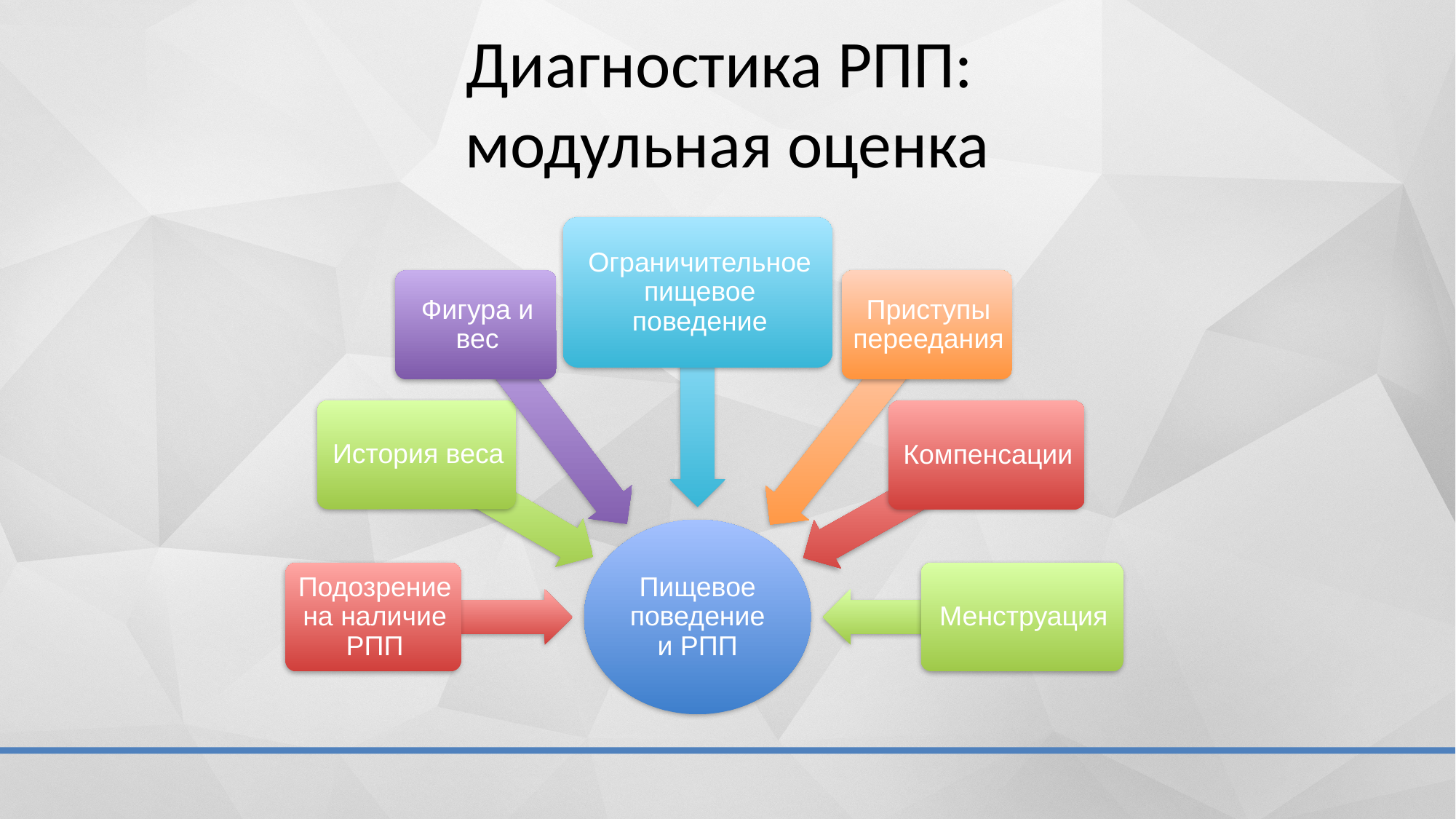

# Диагностика РПП: модульная оценка
Пищевое поведение и РПП
Подозрение на наличие РПП
История веса
Фигура и вес
Ограничительное пищевое поведение
Приступы переедания
Компенсации
Менструация